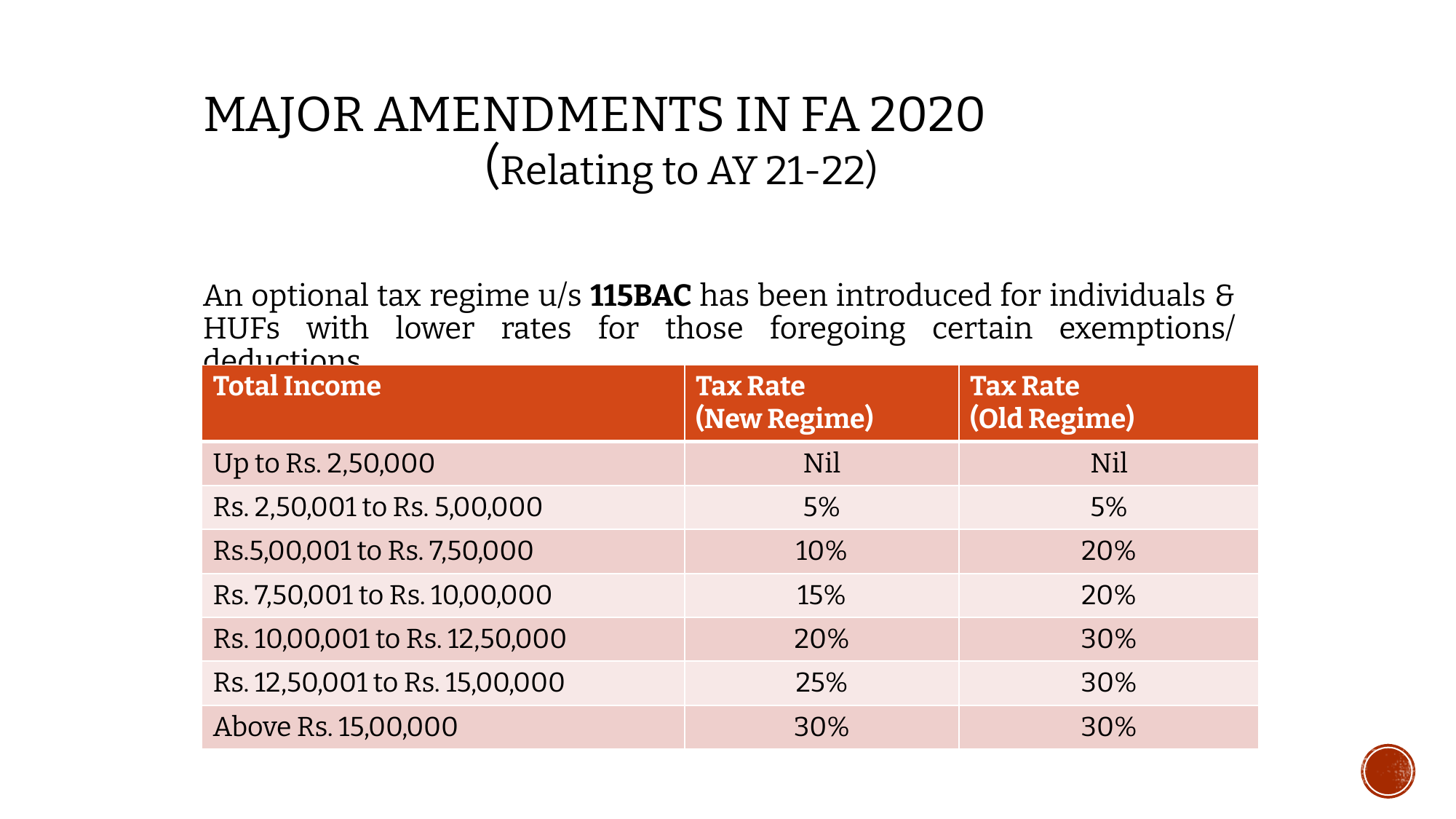

# MAJOR AMENDMENTS IN FA 2020 (Relating to AY 21-22)

An optional tax regime u/s 115BAC has been introduced for individuals & HUFs with lower rates for those foregoing certain exemptions/ deductions
| Total Income | Tax Rate (New Regime) | Tax Rate (Old Regime) |
| --- | --- | --- |
| Up to Rs. 2,50,000 | Nil | Nil |
| Rs. 2,50,001 to Rs. 5,00,000 | 5% | 5% |
| Rs.5,00,001 to Rs. 7,50,000 | 10% | 20% |
| Rs. 7,50,001 to Rs. 10,00,000 | 15% | 20% |
| Rs. 10,00,001 to Rs. 12,50,000 | 20% | 30% |
| Rs. 12,50,001 to Rs. 15,00,000 | 25% | 30% |
| Above Rs. 15,00,000 | 30% | 30% |